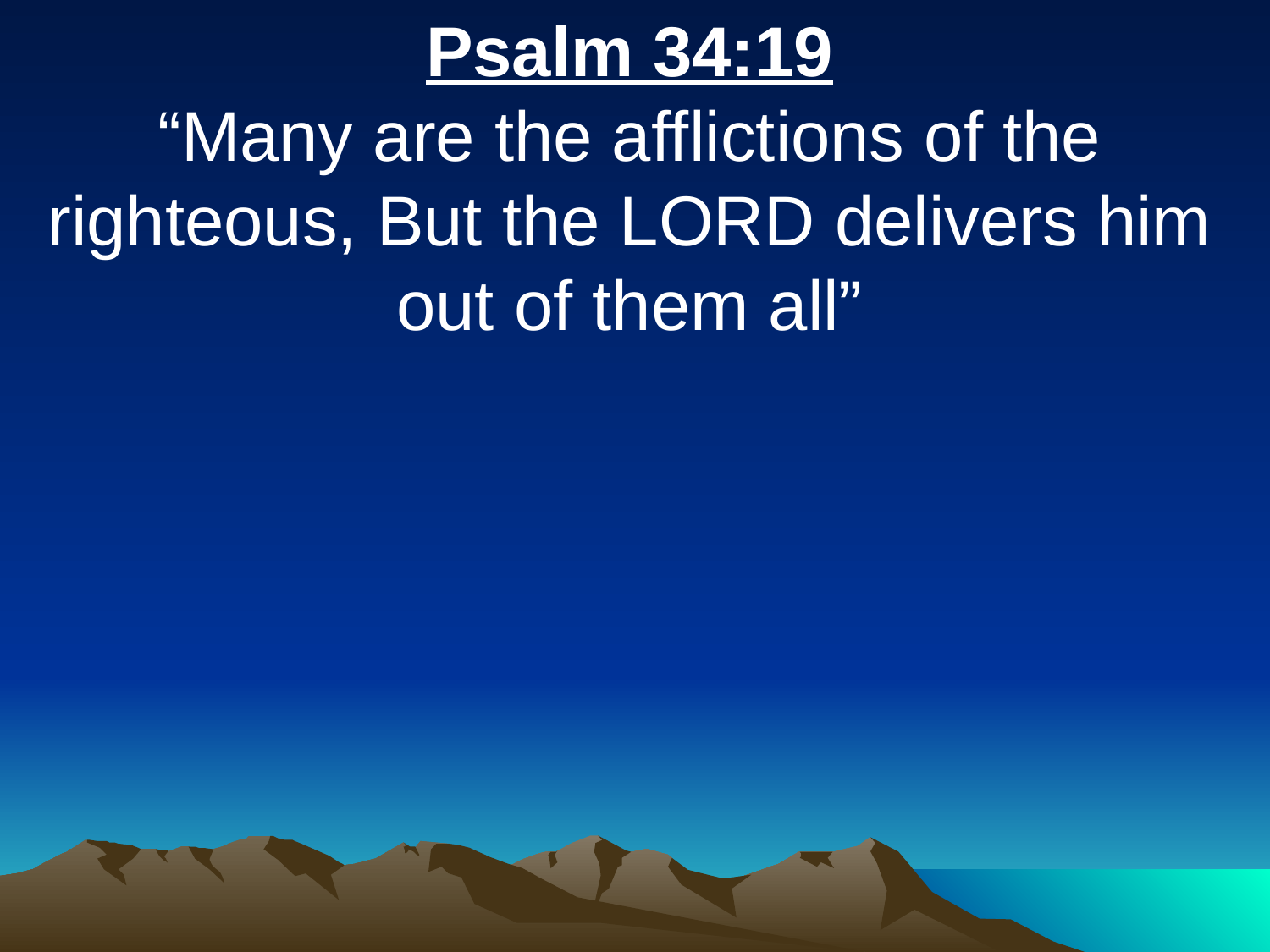

Psalm 34:19
“Many are the afflictions of the righteous, But the LORD delivers him out of them all”